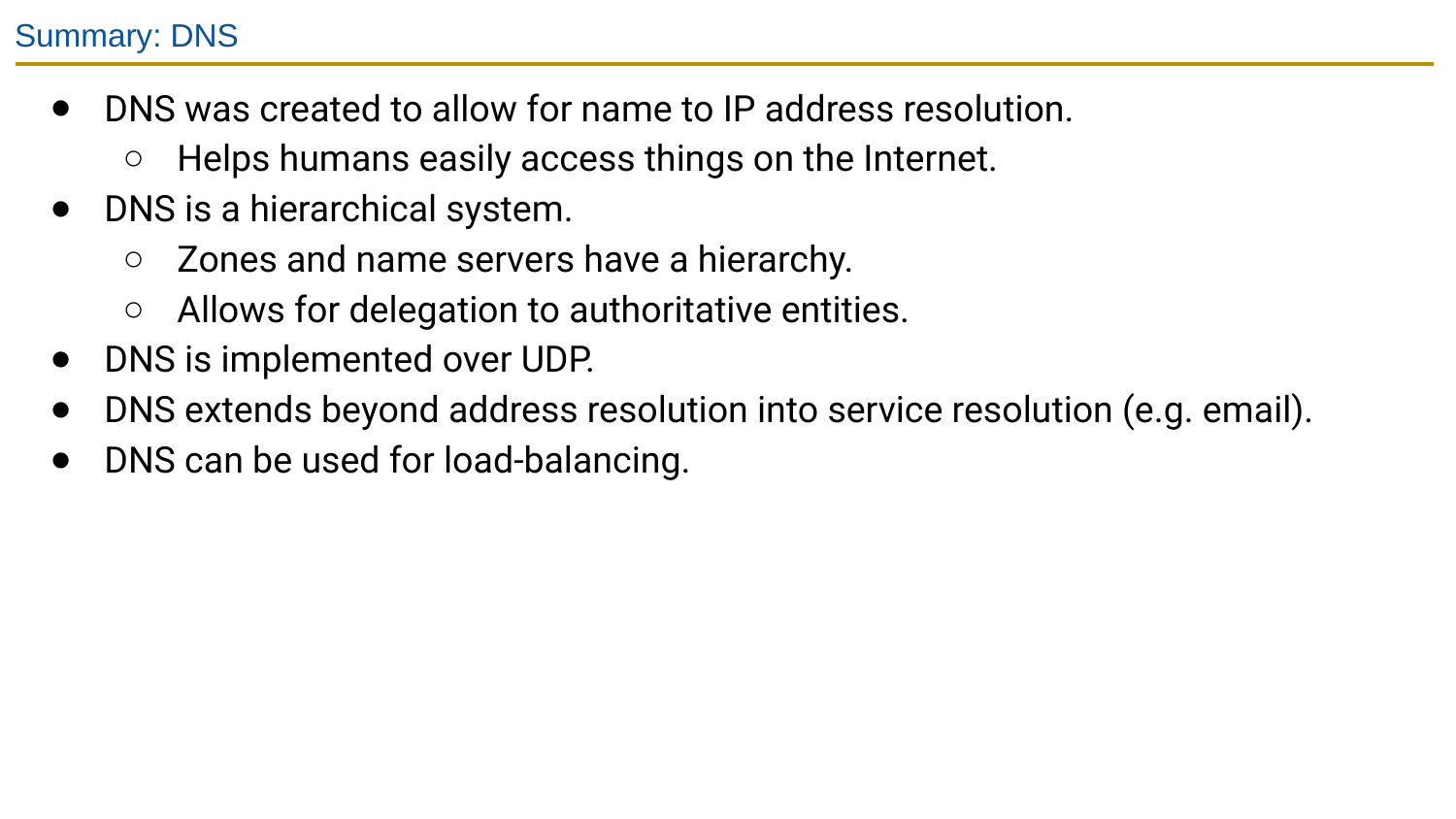

# Summary: DNS
DNS was created to allow for name to IP address resolution.
Helps humans easily access things on the Internet.
DNS is a hierarchical system.
Zones and name servers have a hierarchy.
Allows for delegation to authoritative entities.
DNS is implemented over UDP.
DNS extends beyond address resolution into service resolution (e.g. email).
DNS can be used for load-balancing.